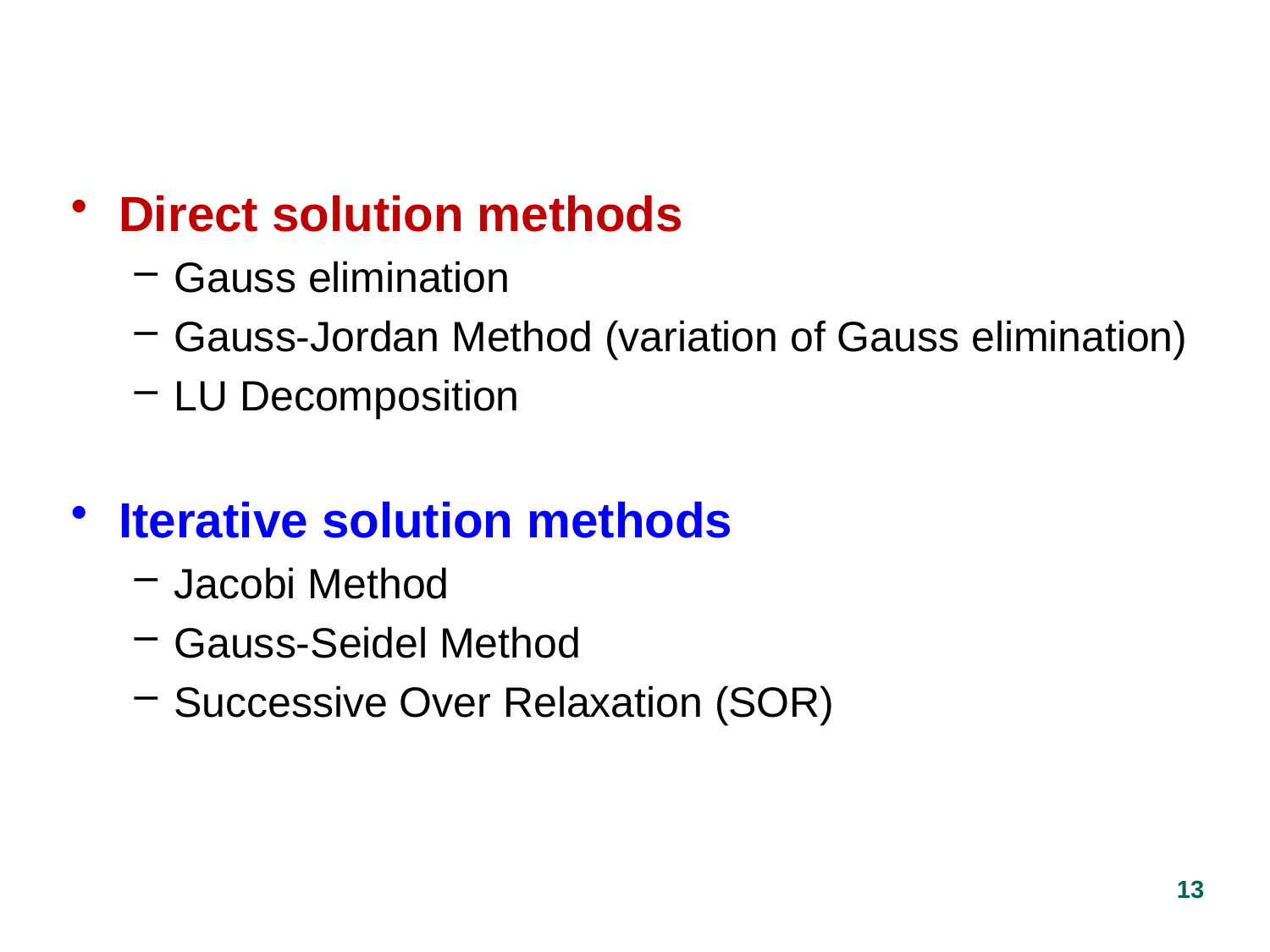

#
Direct solution methods
Gauss elimination
Gauss-Jordan Method (variation of Gauss elimination)
LU Decomposition

Iterative solution methods
Jacobi Method
Gauss-Seidel Method
Successive Over Relaxation (SOR)

13